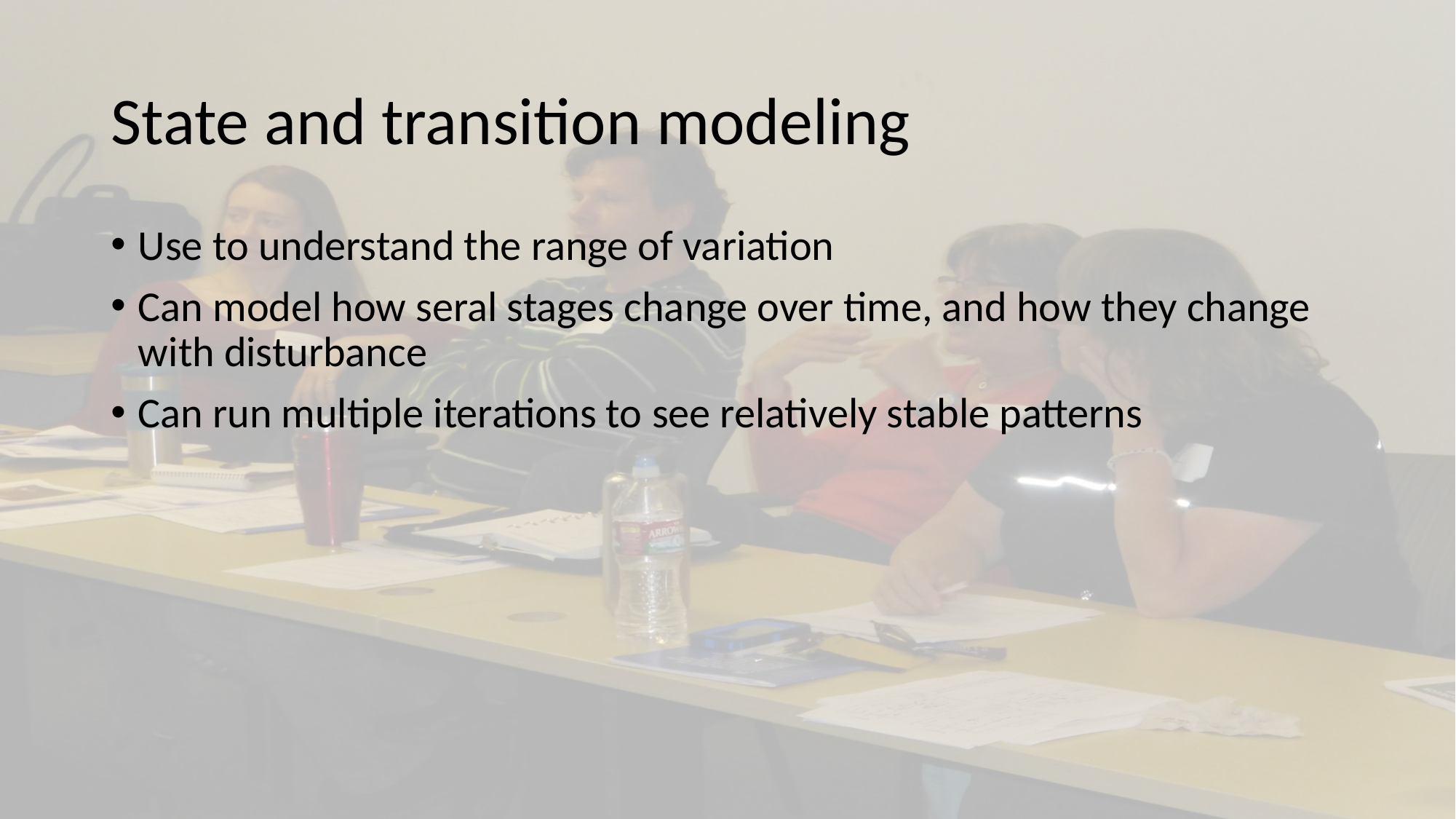

# State and transition modeling
Use to understand the range of variation
Can model how seral stages change over time, and how they change with disturbance
Can run multiple iterations to see relatively stable patterns